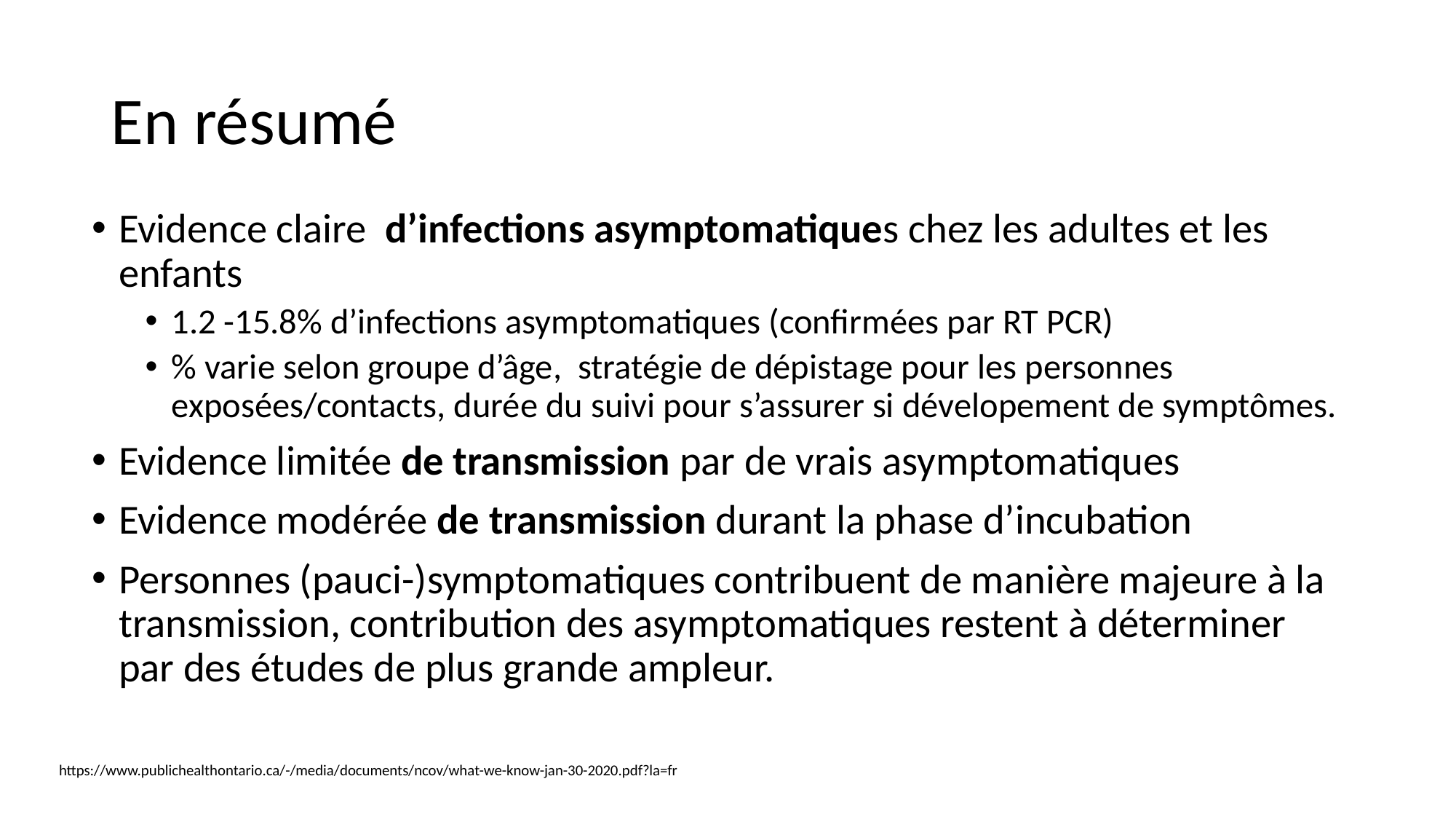

# En résumé
Evidence claire  d’infections asymptomatiques chez les adultes et les enfants
1.2 -15.8% d’infections asymptomatiques (confirmées par RT PCR)
% varie selon groupe d’âge,  stratégie de dépistage pour les personnes exposées/contacts, durée du suivi pour s’assurer si dévelopement de symptômes.
Evidence limitée de transmission par de vrais asymptomatiques
Evidence modérée de transmission durant la phase d’incubation
Personnes (pauci-)symptomatiques contribuent de manière majeure à la transmission, contribution des asymptomatiques restent à déterminer par des études de plus grande ampleur.

https://www.publichealthontario.ca/-/media/documents/ncov/what-we-know-jan-30-2020.pdf?la=fr